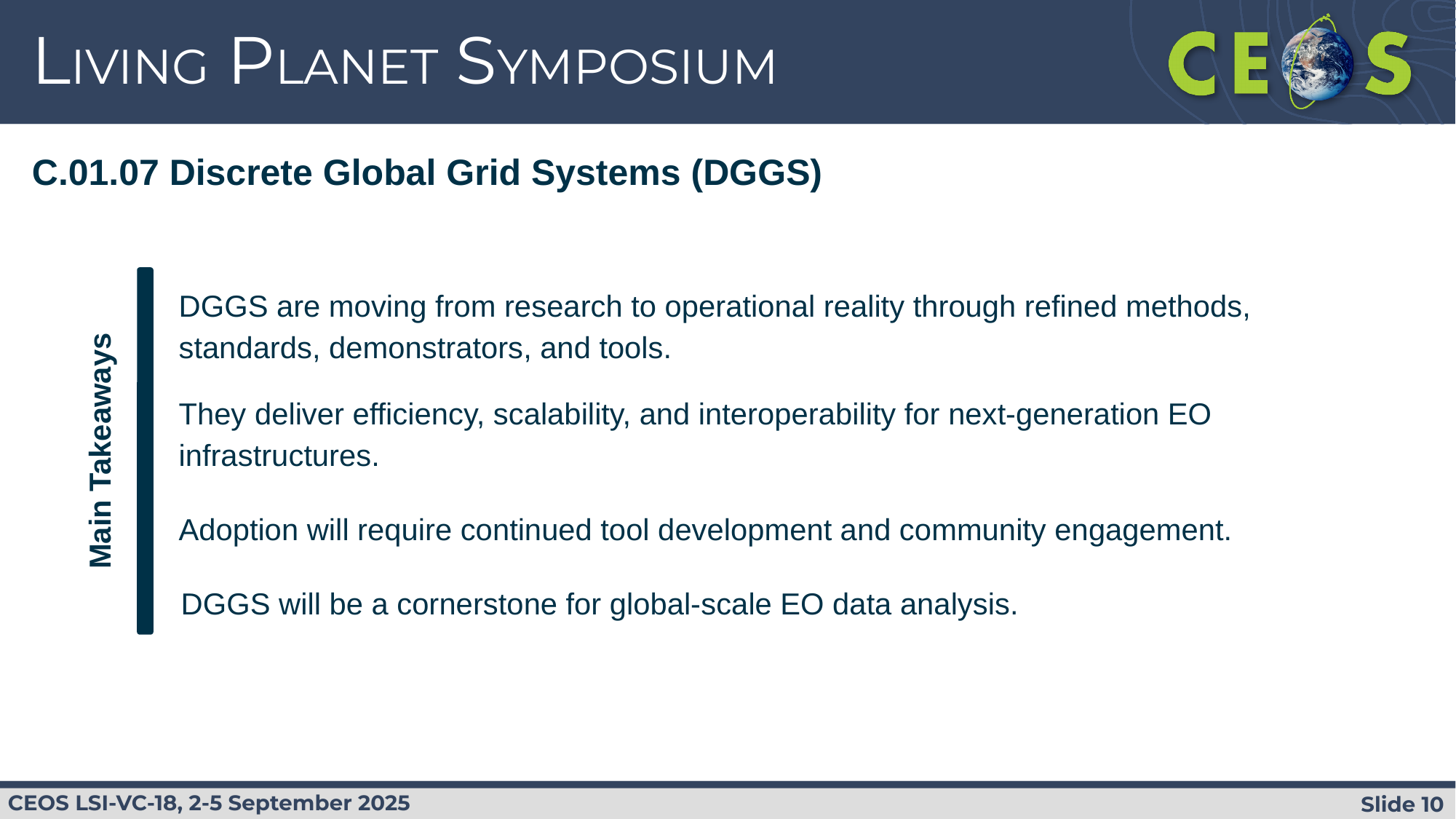

# LIVING PLANET SYMPOSIUM
C.01.07 Discrete Global Grid Systems (DGGS)

DGGS are moving from research to operational reality through refined methods, standards, demonstrators, and tools.
They deliver efficiency, scalability, and interoperability for next-generation EO infrastructures.
Main Takeaways
Adoption will require continued tool development and community engagement.
DGGS will be a cornerstone for global-scale EO data analysis.